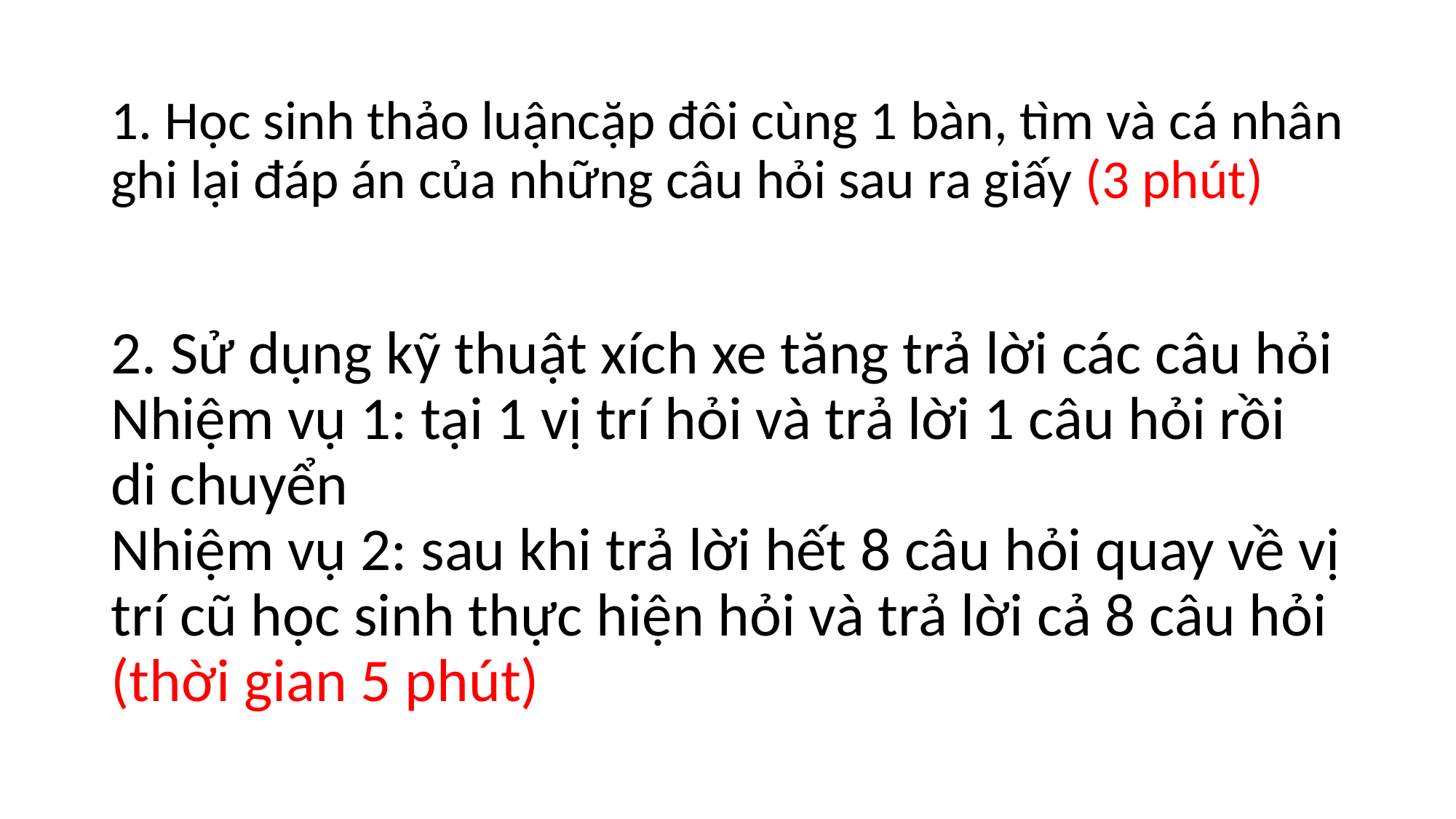

# 1. Học sinh thảo luậncặp đôi cùng 1 bàn, tìm và cá nhân ghi lại đáp án của những câu hỏi sau ra giấy (3 phút)

2. Sử dụng kỹ thuật xích xe tăng trả lời các câu hỏi
Nhiệm vụ 1: tại 1 vị trí hỏi và trả lời 1 câu hỏi rồi di chuyển
Nhiệm vụ 2: sau khi trả lời hết 8 câu hỏi quay về vị trí cũ học sinh thực hiện hỏi và trả lời cả 8 câu hỏi
(thời gian 5 phút)